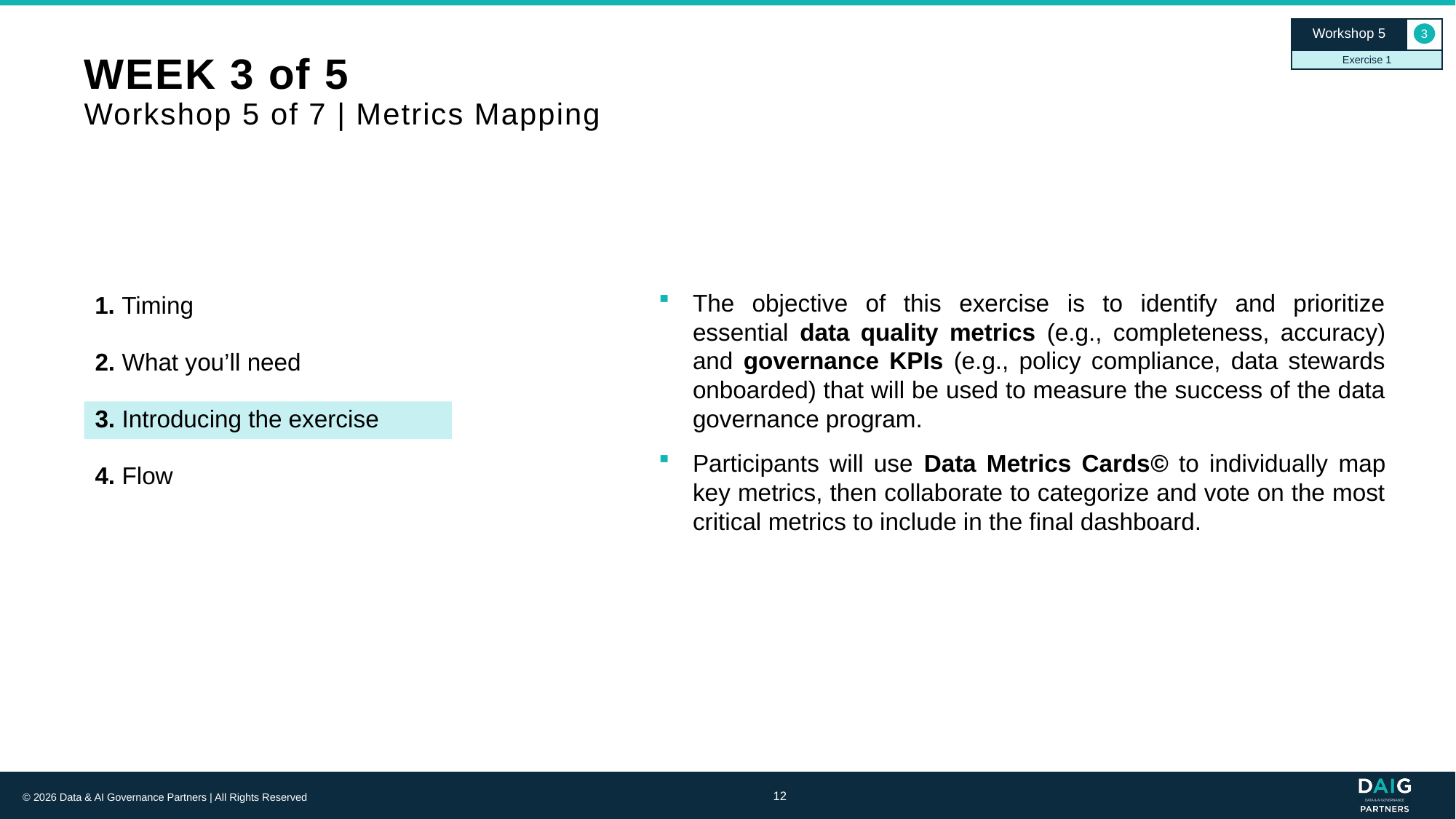

Workshop 5

3
Exercise 1
# WEEK 3 of 5 Workshop 5 of 7 | Metrics Mapping
1. Timing
The objective of this exercise is to identify and prioritize essential data quality metrics (e.g., completeness, accuracy) and governance KPIs (e.g., policy compliance, data stewards onboarded) that will be used to measure the success of the data governance program.
Participants will use Data Metrics Cards© to individually map key metrics, then collaborate to categorize and vote on the most critical metrics to include in the final dashboard.
2. What you’ll need
3. Introducing the exercise
4. Flow
12
© 2026 Data & AI Governance Partners | All Rights Reserved